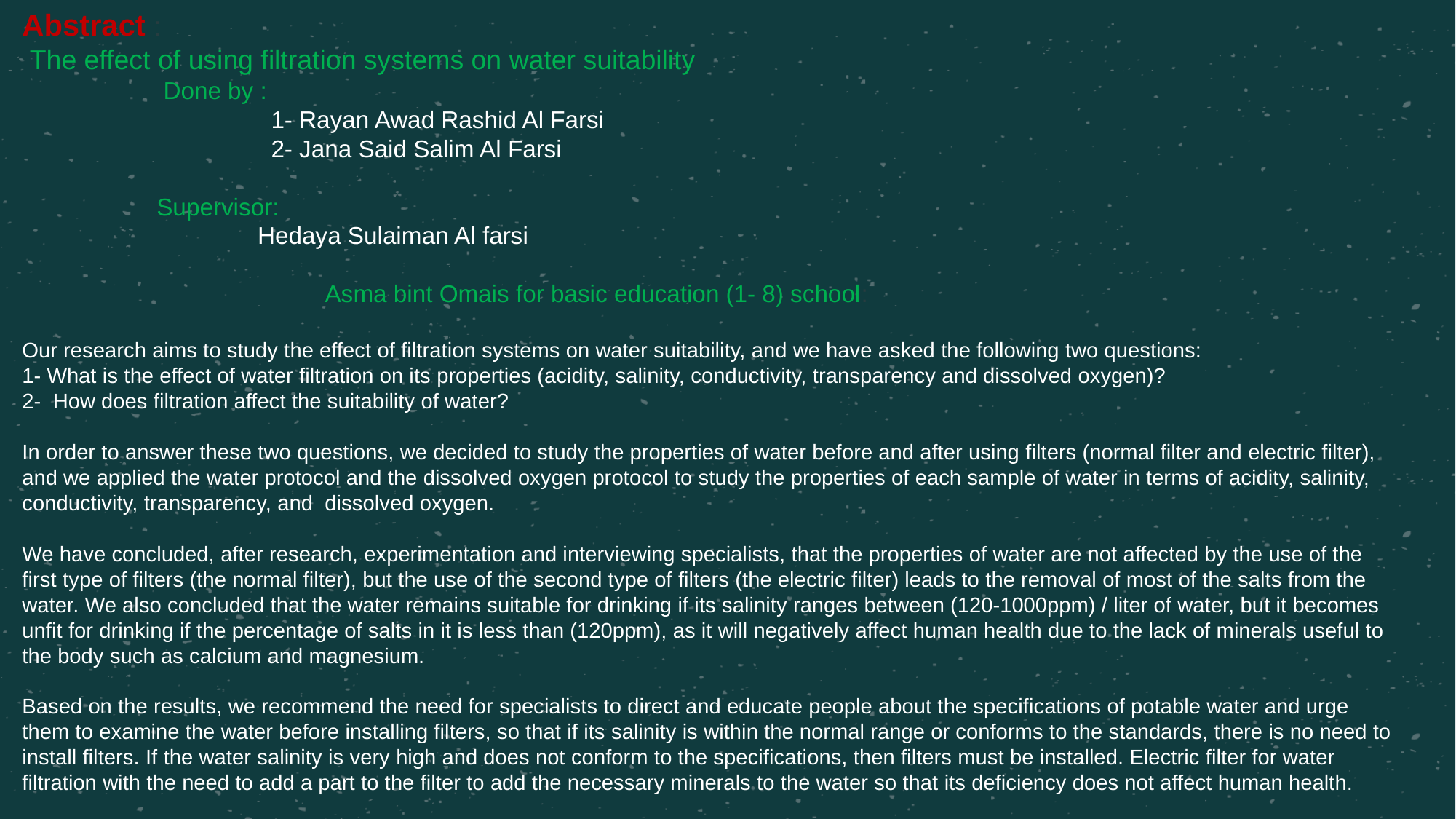

Abstract :
 The effect of using filtration systems on water suitability
                     Done by :
                                     1- Rayan Awad Rashid Al Farsi
                                     2- Jana Said Salim Al Farsi

                    Supervisor:
                                   Hedaya Sulaiman Al farsi

                                             Asma bint Omais for basic education (1- 8) school:

Our research aims to study the effect of filtration systems on water suitability, and we have asked the following two questions:
1- What is the effect of water filtration on its properties (acidity, salinity, conductivity, transparency and dissolved oxygen)?
2-  How does filtration affect the suitability of water?

In order to answer these two questions, we decided to study the properties of water before and after using filters (normal filter and electric filter), and we applied the water protocol and the dissolved oxygen protocol to study the properties of each sample of water in terms of acidity, salinity, conductivity, transparency, and  dissolved oxygen.

We have concluded, after research, experimentation and interviewing specialists, that the properties of water are not affected by the use of the first type of filters (the normal filter), but the use of the second type of filters (the electric filter) leads to the removal of most of the salts from the water. We also concluded that the water remains suitable for drinking if its salinity ranges between (120-1000ppm) / liter of water, but it becomes unfit for drinking if the percentage of salts in it is less than (120ppm), as it will negatively affect human health due to the lack of minerals useful to the body such as calcium and magnesium.

Based on the results, we recommend the need for specialists to direct and educate people about the specifications of potable water and urge them to examine the water before installing filters, so that if its salinity is within the normal range or conforms to the standards, there is no need to install filters. If the water salinity is very high and does not conform to the specifications, then filters must be installed. Electric filter for water filtration with the need to add a part to the filter to add the necessary minerals to the water so that its deficiency does not affect human health.